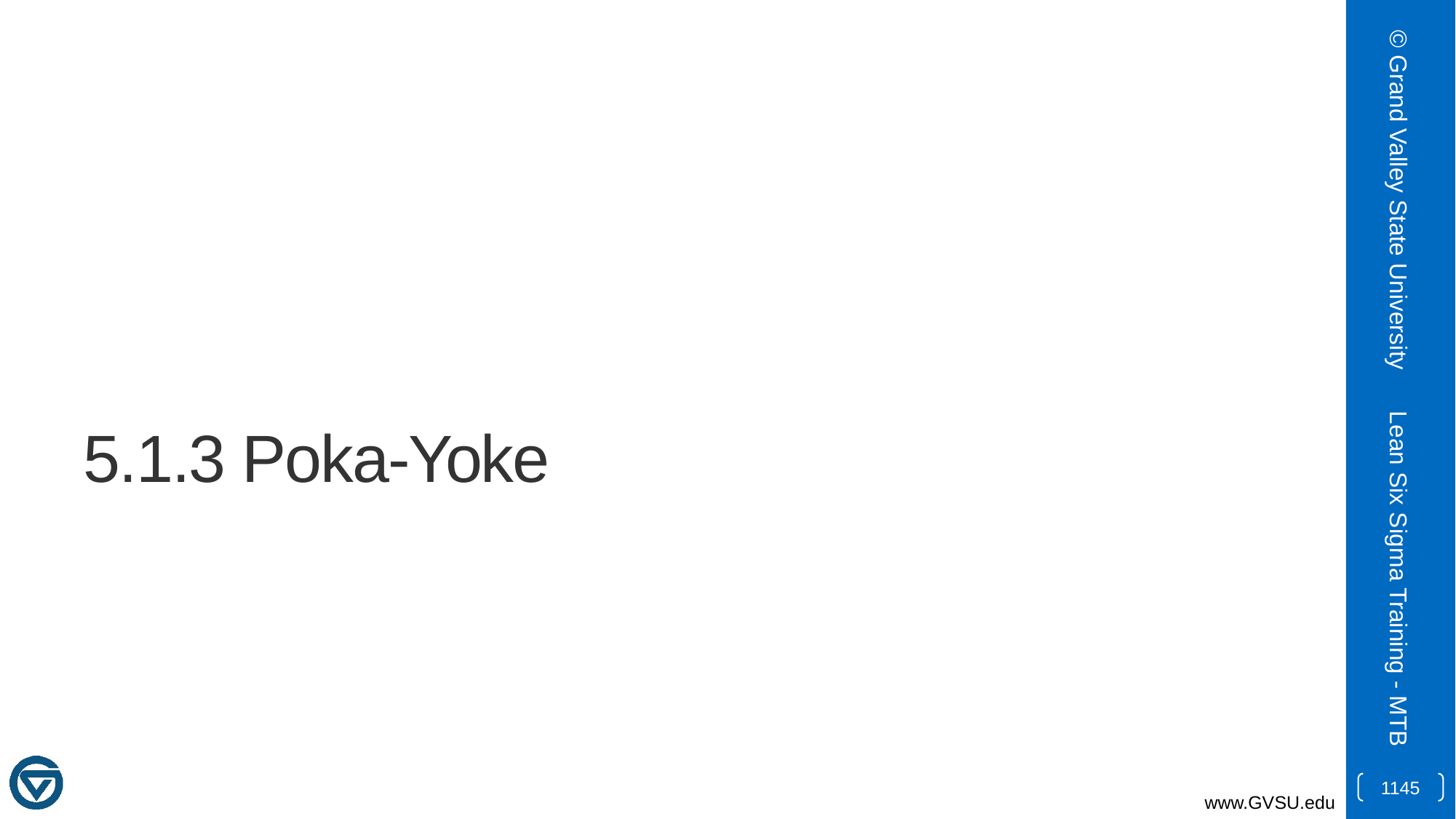

© Grand Valley State University
# 5.1.3 Poka-Yoke
Lean Six Sigma Training - MTB
1145